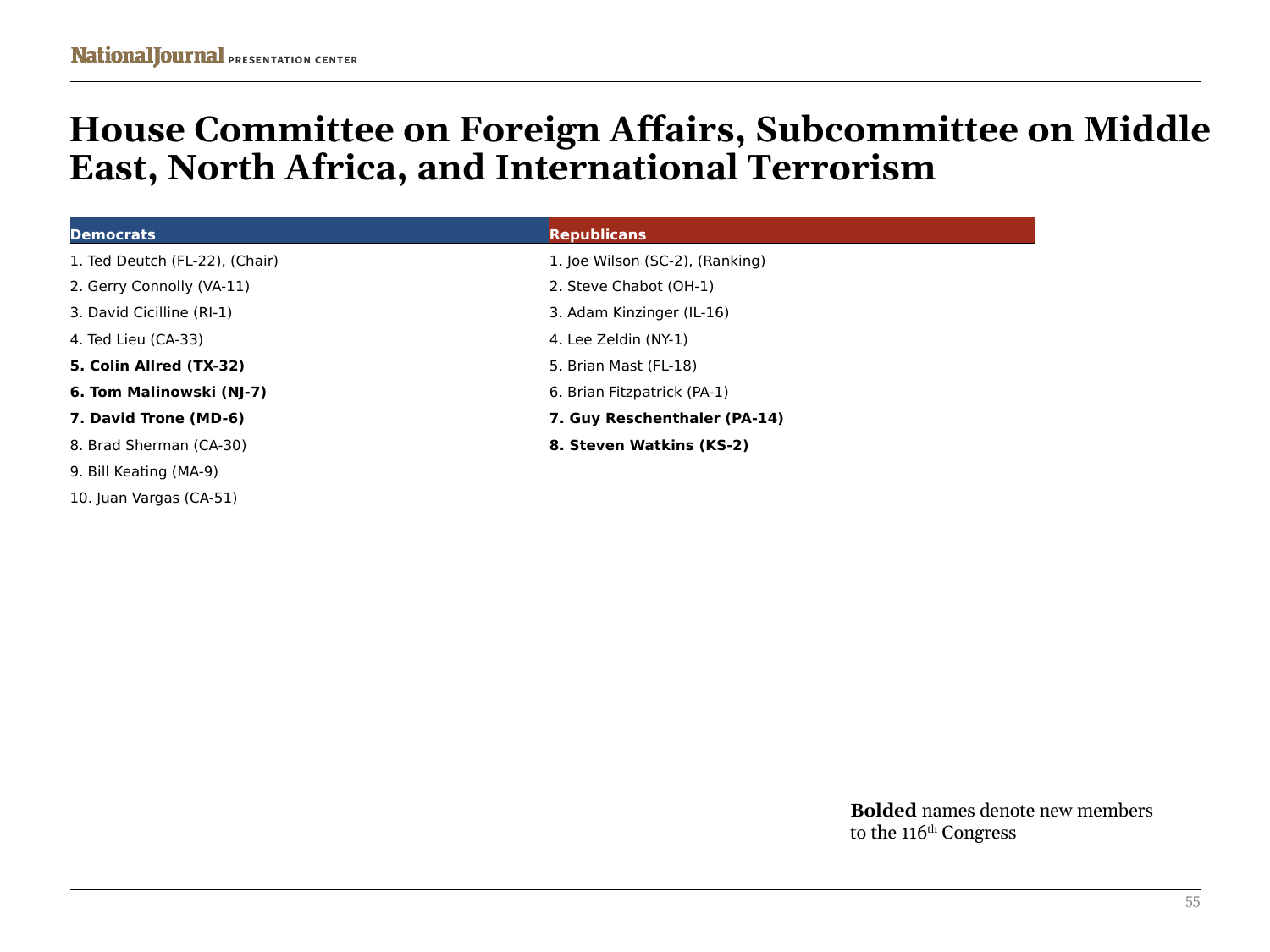

# House Committee on Foreign Affairs, Subcommittee on Middle East, North Africa, and International Terrorism
| Democrats | Republicans |
| --- | --- |
| 1. Ted Deutch (FL-22), (Chair) | 1. Joe Wilson (SC-2), (Ranking) |
| 2. Gerry Connolly (VA-11) | 2. Steve Chabot (OH-1) |
| 3. David Cicilline (RI-1) | 3. Adam Kinzinger (IL-16) |
| 4. Ted Lieu (CA-33) | 4. Lee Zeldin (NY-1) |
| 5. Colin Allred (TX-32) | 5. Brian Mast (FL-18) |
| 6. Tom Malinowski (NJ-7) | 6. Brian Fitzpatrick (PA-1) |
| 7. David Trone (MD-6) | 7. Guy Reschenthaler (PA-14) |
| 8. Brad Sherman (CA-30) | 8. Steven Watkins (KS-2) |
| 9. Bill Keating (MA-9) |  |
| 10. Juan Vargas (CA-51) |  |
Bolded names denote new members to the 116th Congress
55